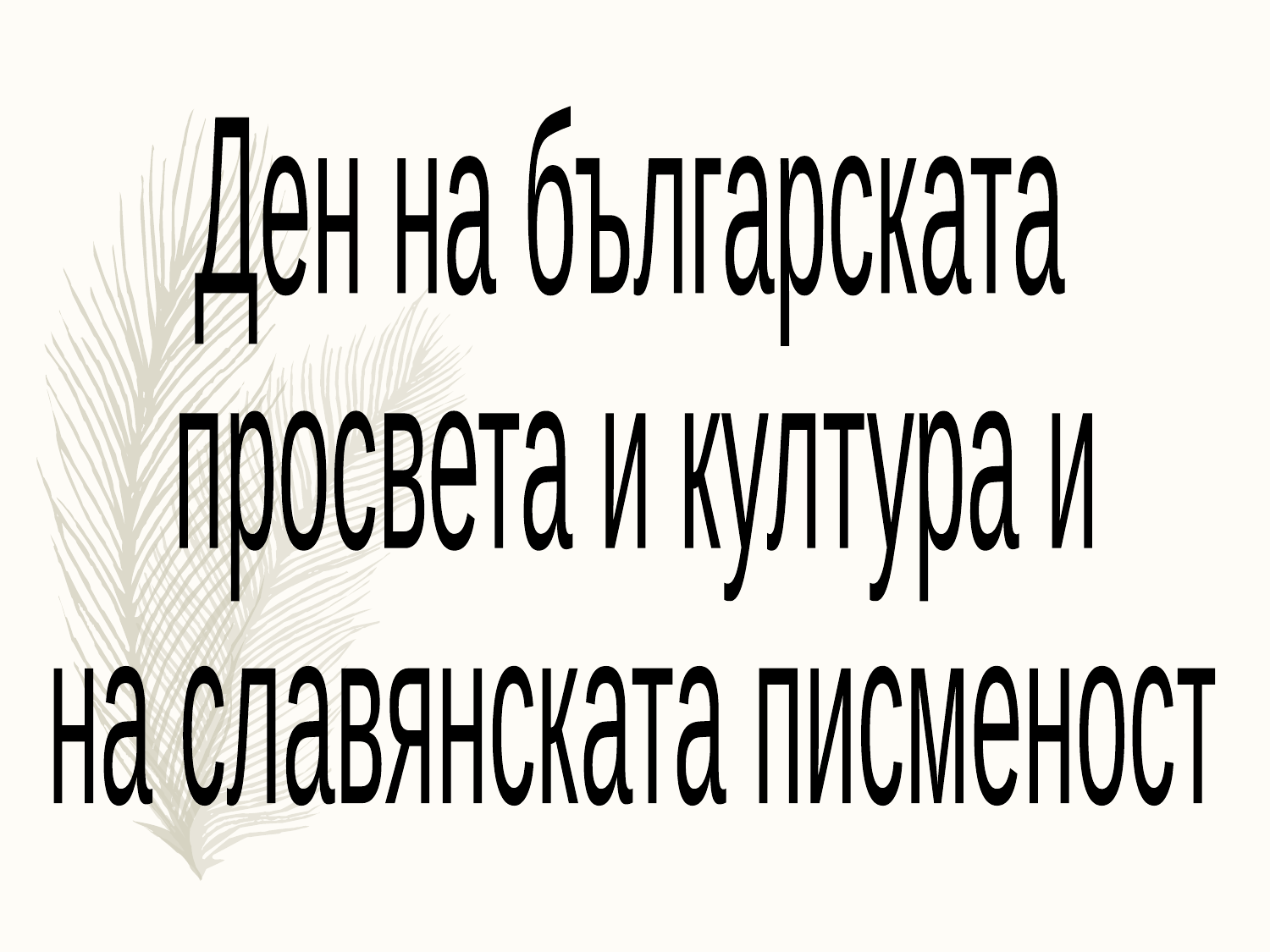

Ден на българската
просвета и култура и
на славянската писменост